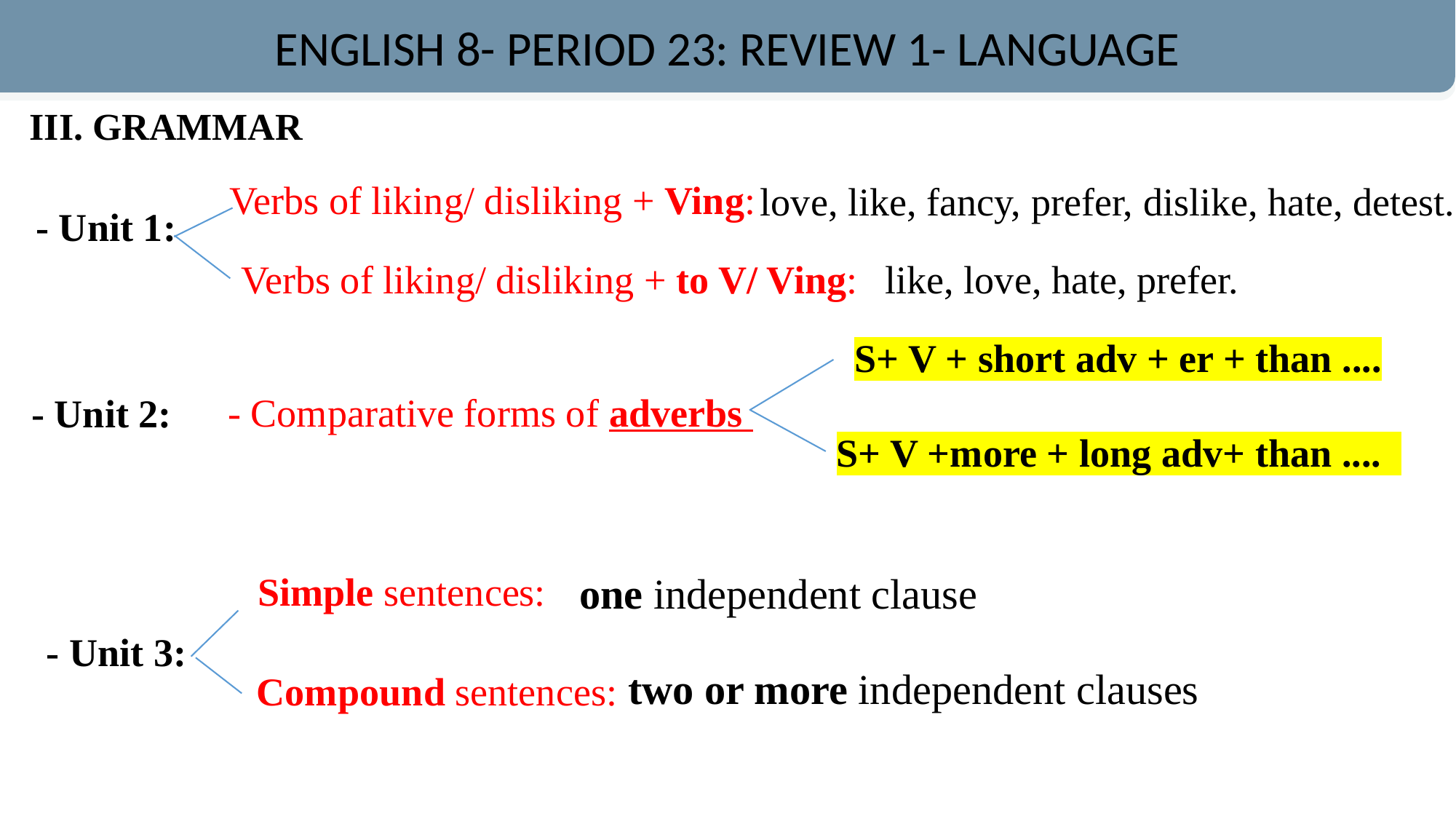

# ENGLISH 8- PERIOD 23: REVIEW 1- LANGUAGE

III. GRAMMAR
Verbs of liking/ disliking + Ving:
love, like, fancy, prefer, dislike, hate, detest...
- Unit 1:
Verbs of liking/ disliking + to V/ Ving:
like, love, hate, prefer.
S+ V + short adv + er + than ....
- Comparative forms of adverbs
- Unit 2:
S+ V +more + long adv+ than ....
    Simple sentences:
one independent clause
- Unit 3:
 two or more independent clauses
   Compound sentences: